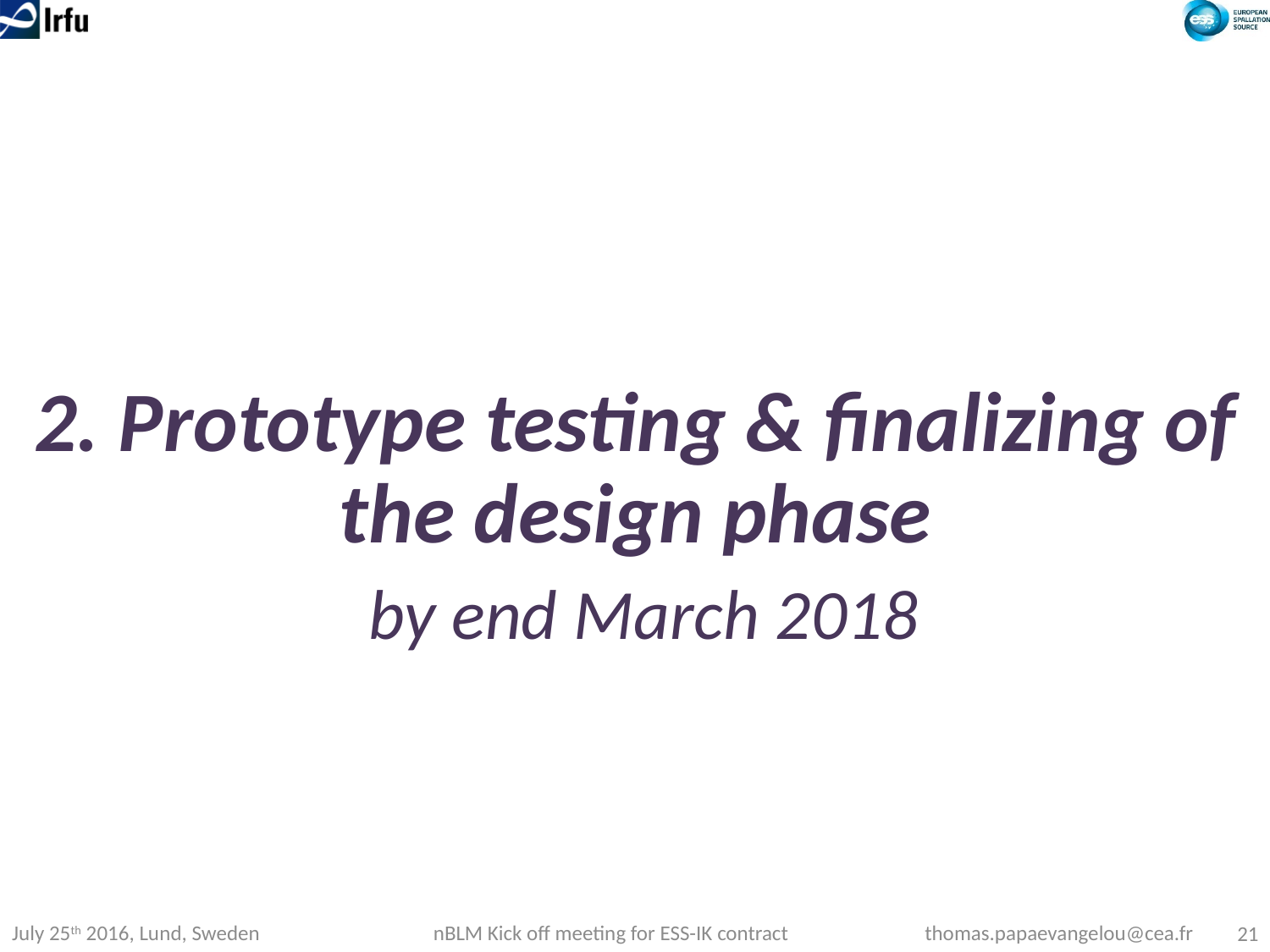

2. Prototype testing & finalizing of the design phase
 by end March 2018